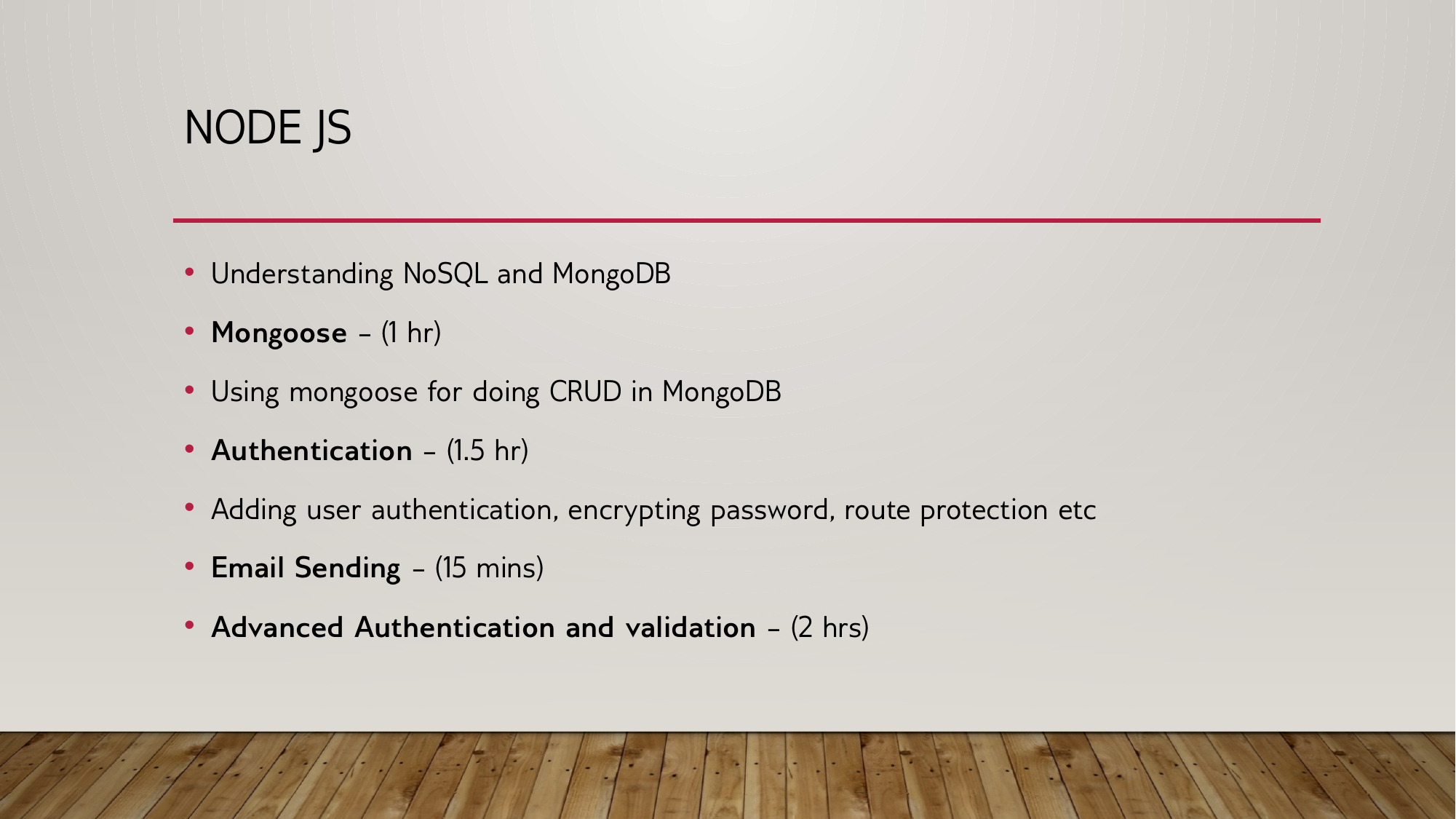

# Node js
Understanding NoSQL and MongoDB
Mongoose – (1 hr)
Using mongoose for doing CRUD in MongoDB
Authentication – (1.5 hr)
Adding user authentication, encrypting password, route protection etc
Email Sending – (15 mins)
Advanced Authentication and validation – (2 hrs)